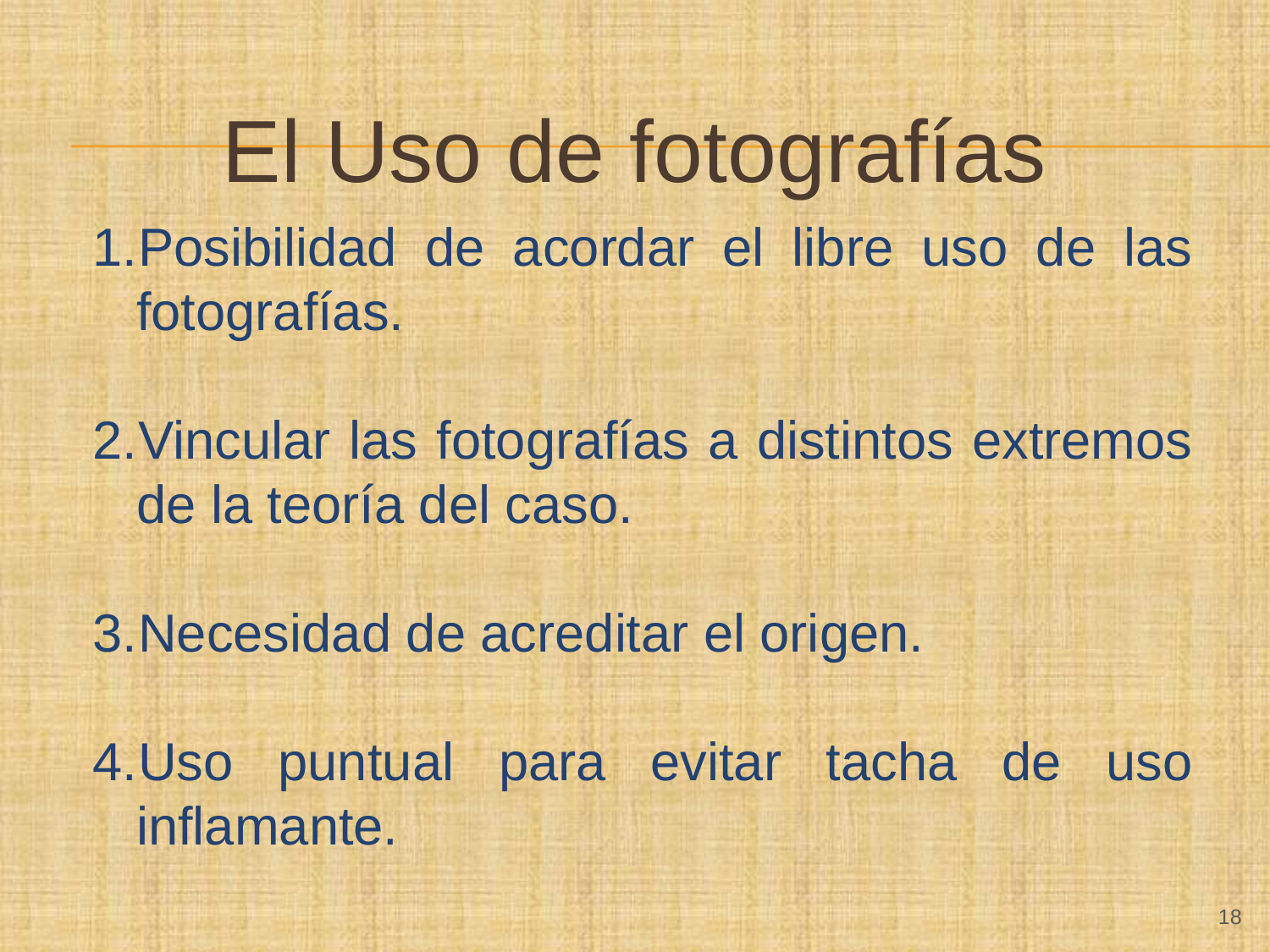

# El Uso de fotografías
Posibilidad de acordar el libre uso de las fotografías.

Vincular las fotografías a distintos extremos de la teoría del caso.

Necesidad de acreditar el origen.

Uso puntual para evitar tacha de uso inflamante.
18